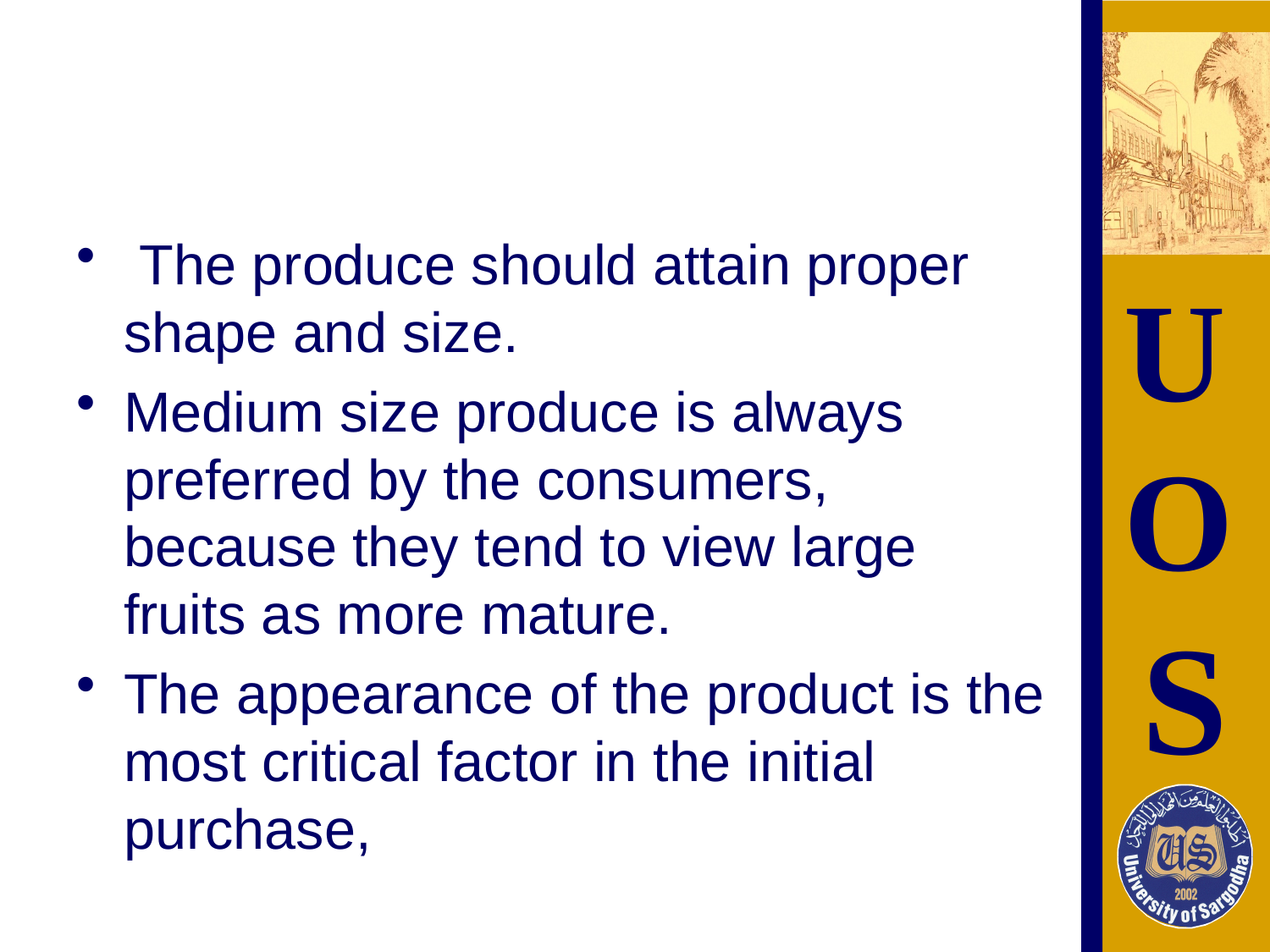

The produce should attain proper shape and size.
Medium size produce is always preferred by the consumers, because they tend to view large fruits as more mature.
The appearance of the product is the most critical factor in the initial purchase,